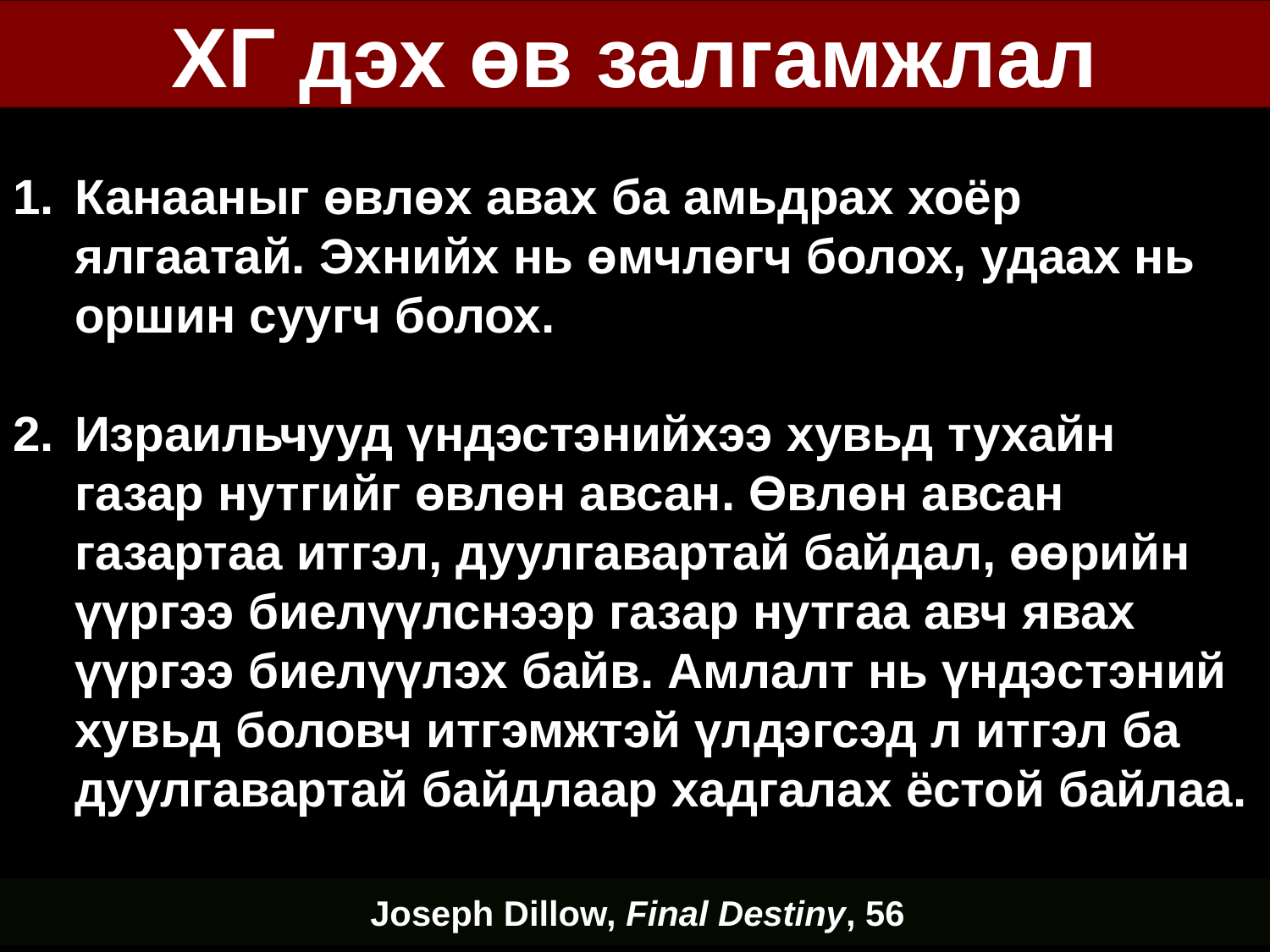

# ХГ дэх өв залгамжлал
1.	Канааныг өвлөх авах ба амьдрах хоёр ялгаатай. Эхнийх нь өмчлөгч болох, удаах нь оршин суугч болох.

2.	Израильчууд үндэстэнийхээ хувьд тухайн газар нутгийг өвлөн авсан. Өвлөн авсан газартаа итгэл, дуулгавартай байдал, өөрийн үүргээ биелүүлснээр газар нутгаа авч явах үүргээ биелүүлэх байв. Амлалт нь үндэстэний хувьд боловч итгэмжтэй үлдэгсэд л итгэл ба дуулгавартай байдлаар хадгалах ёстой байлаа.
Joseph Dillow, Final Destiny, 56